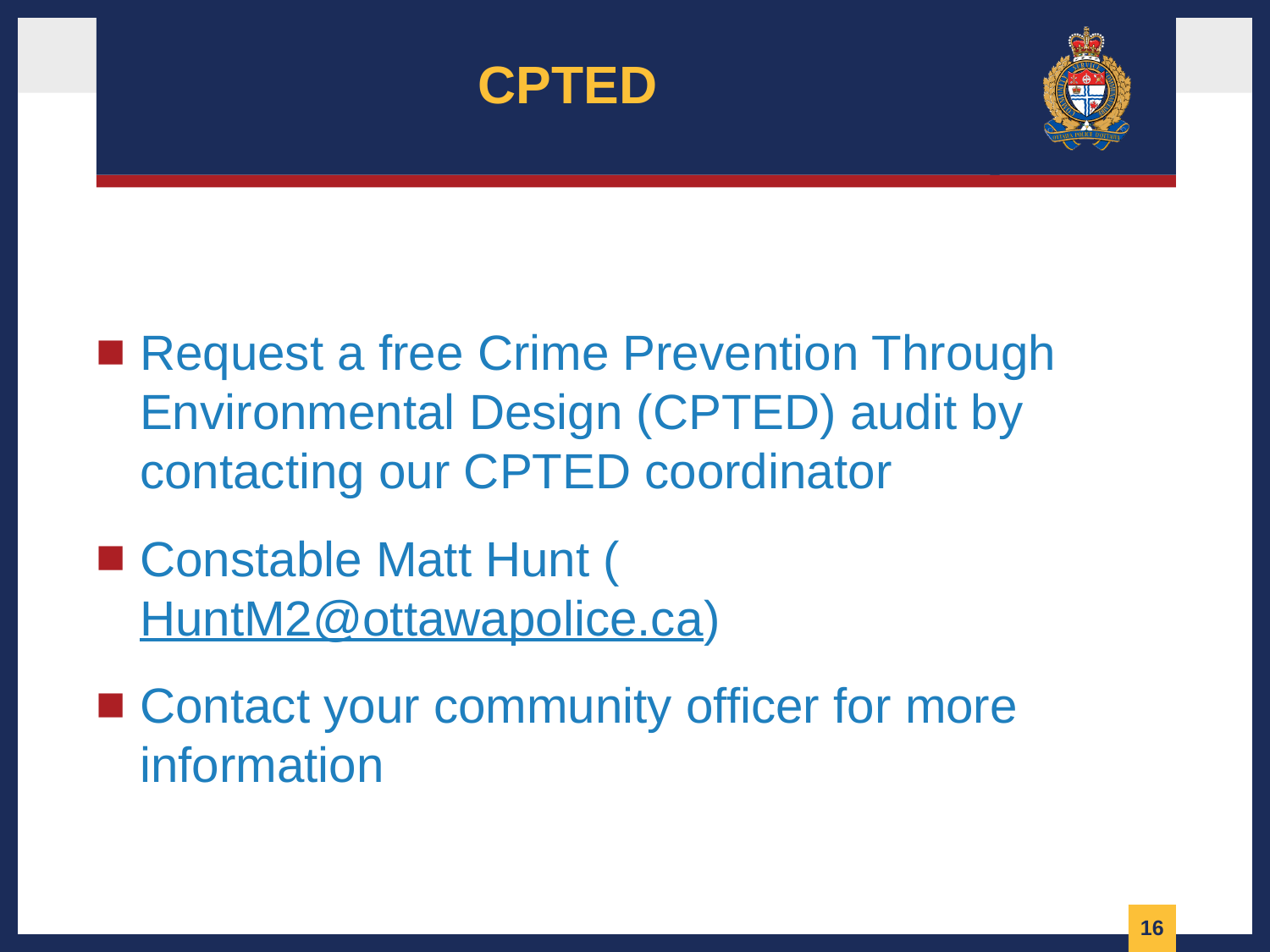

# CPTED

Request a free Crime Prevention Through Environmental Design (CPTED) audit by contacting our CPTED coordinator
Constable Matt Hunt (HuntM2@ottawapolice.ca)
Contact your community officer for more information
16